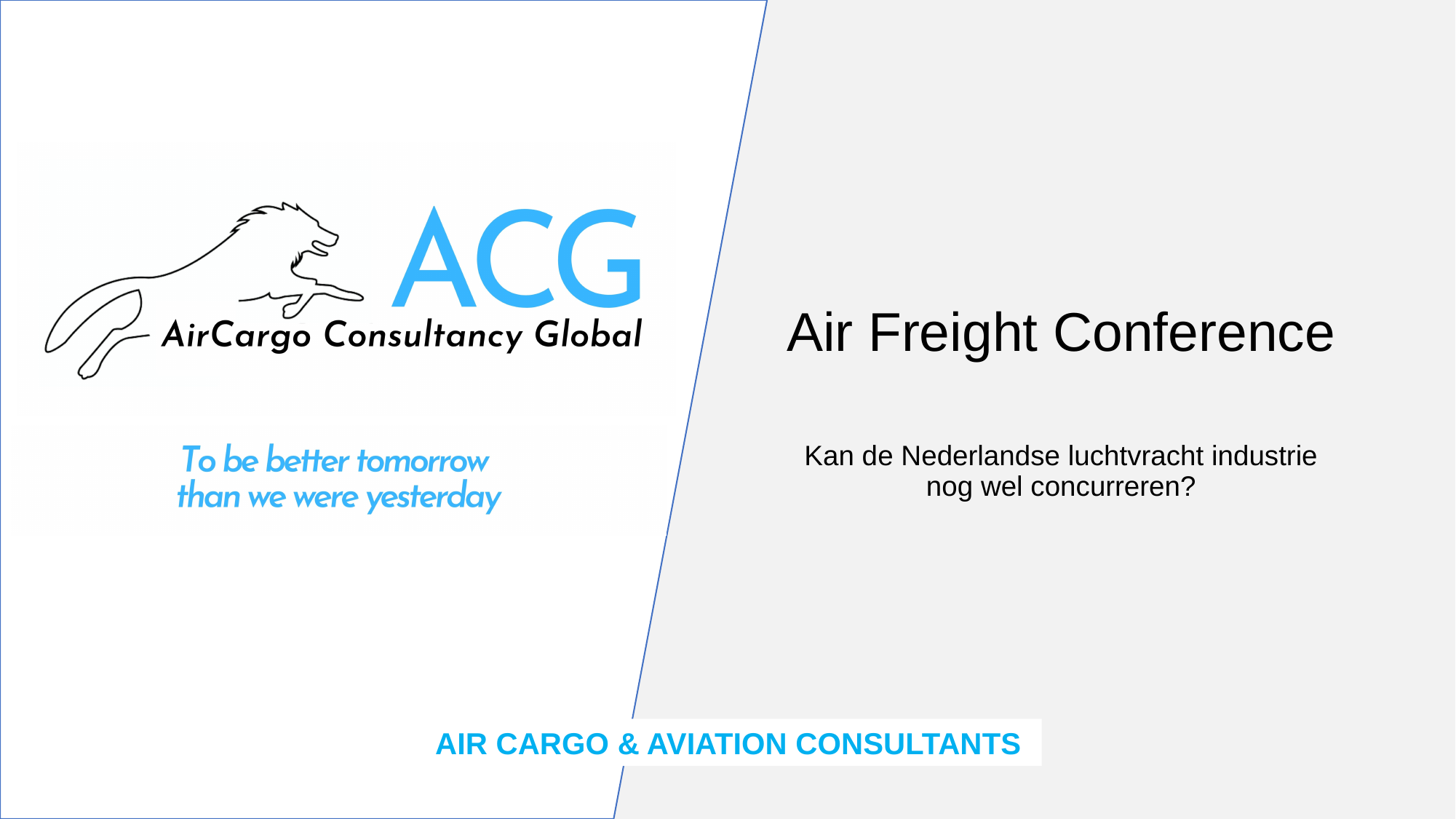

# Air Freight Conference
Kan de Nederlandse luchtvracht industrie nog wel concurreren?
AIR CARGO & AVIATION CONSULTANTS